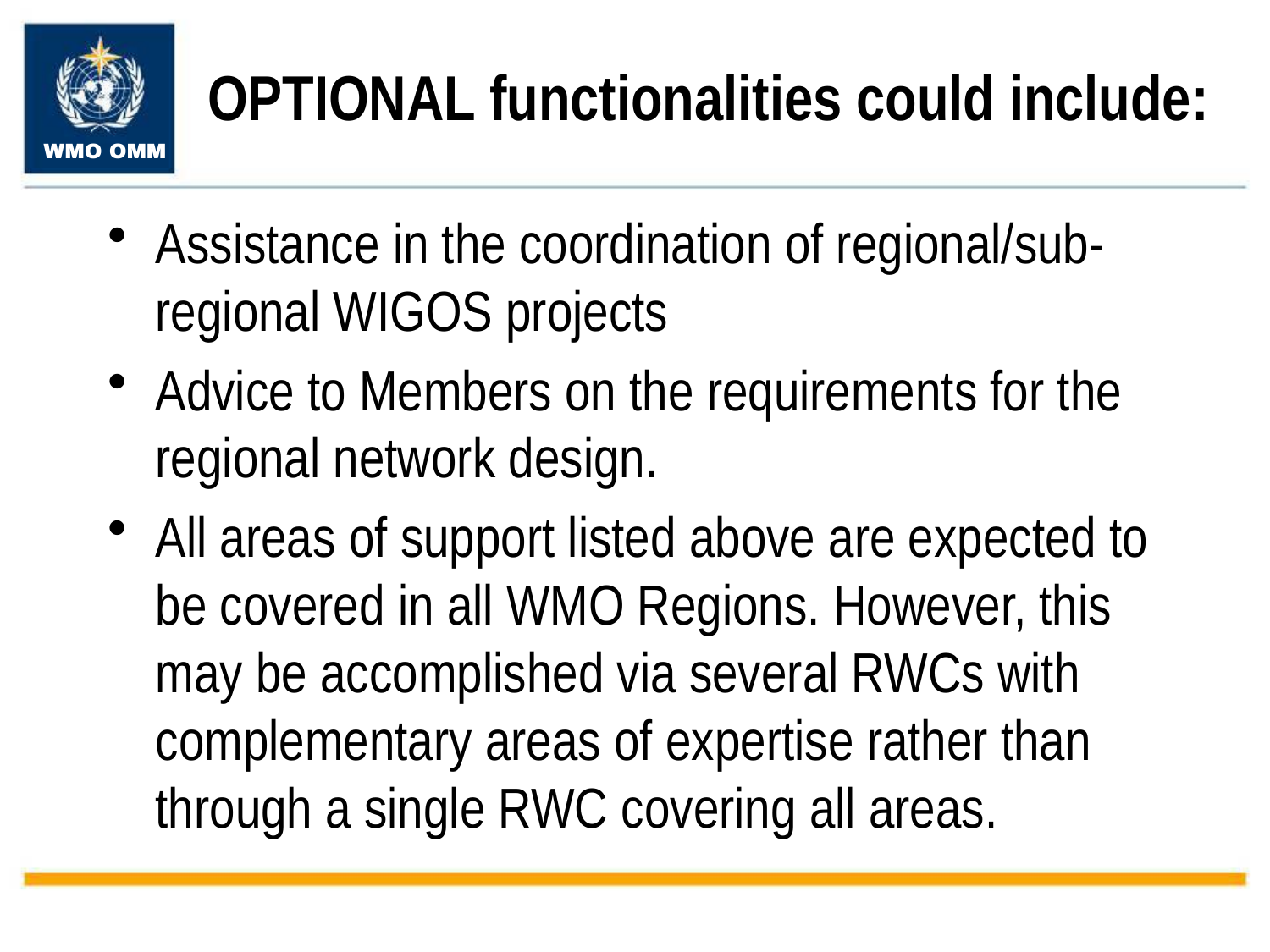

# OPTIONAL functionalities could include:
Assistance in the coordination of regional/sub-regional WIGOS projects
Advice to Members on the requirements for the regional network design.
All areas of support listed above are expected to be covered in all WMO Regions. However, this may be accomplished via several RWCs with complementary areas of expertise rather than through a single RWC covering all areas.